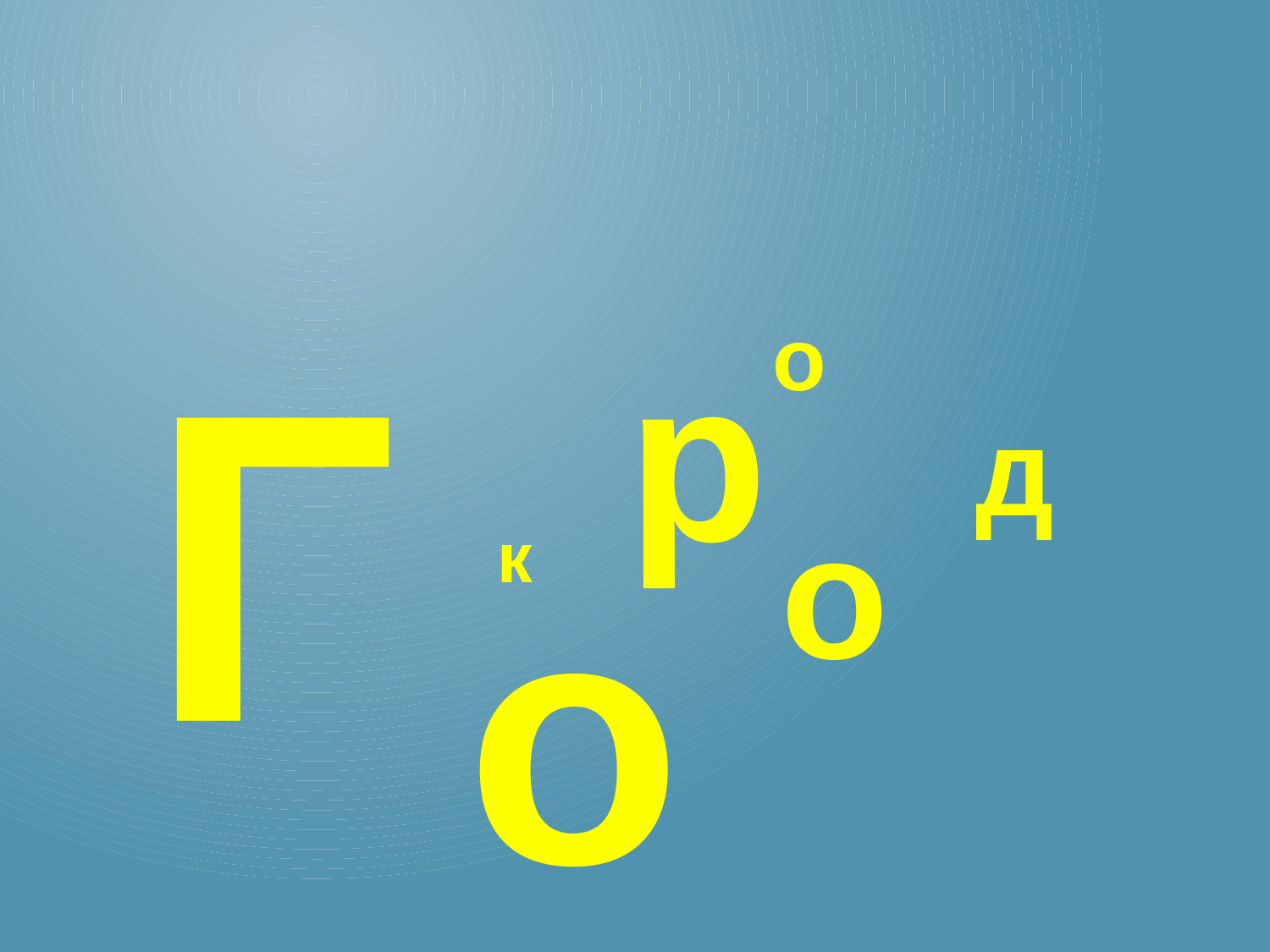

Г
о
р
д
о
к
о